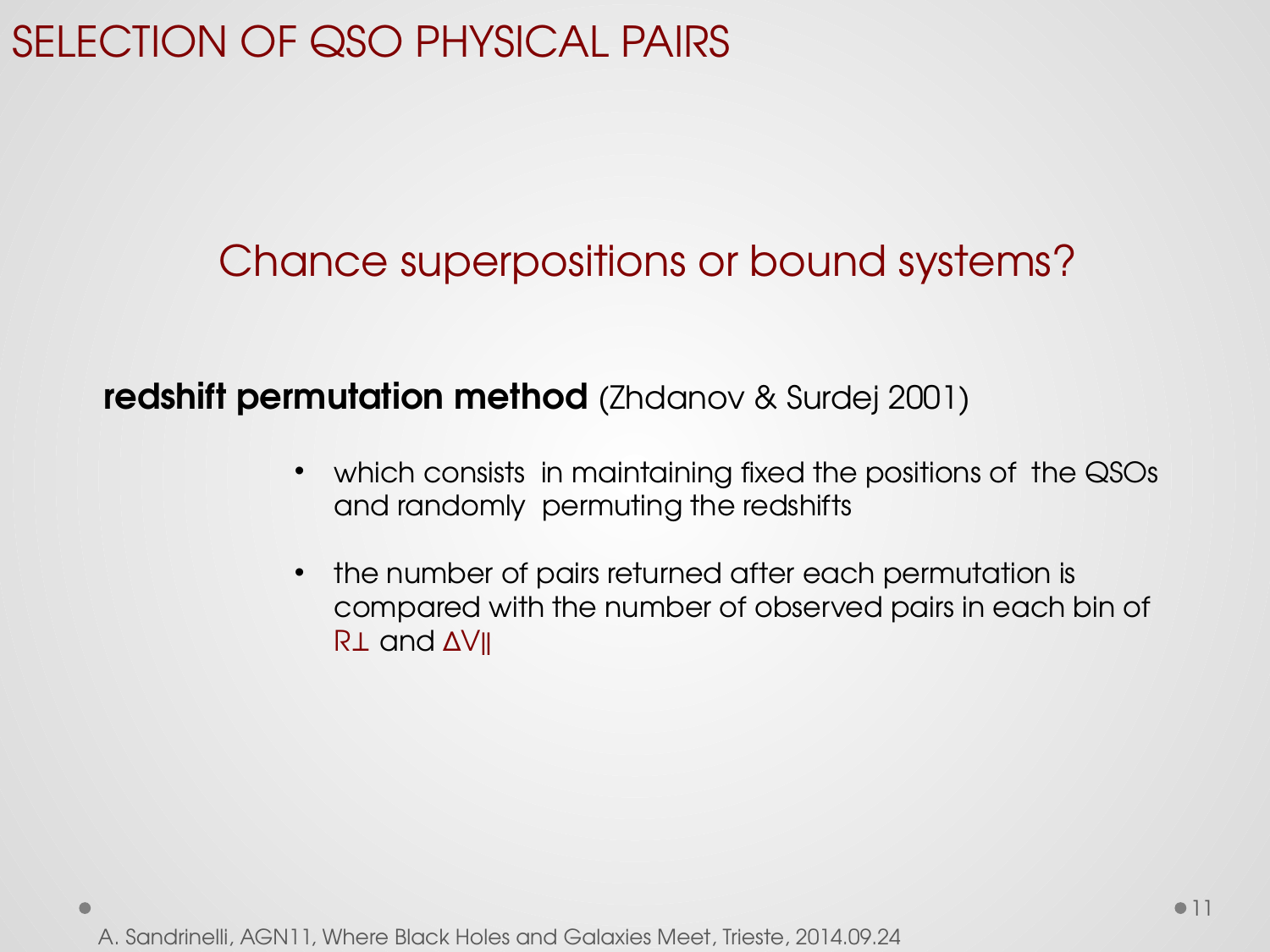

SELECTION OF QSO PHYSICAL PAIRS

Chance superpositions or bound systems?

redshift permutation method (Zhdanov & Surdej 2001)

which consists  in maintaining fixed the positions of  the QSOs and randomly  permuting the redshifts

the number of pairs returned after each permutation is compared with the number of observed pairs in each bin of R⊥ and ∆V∥

11
A. Sandrinelli, AGN11, Where Black Holes and Galaxies Meet, Trieste, 2014.09.24